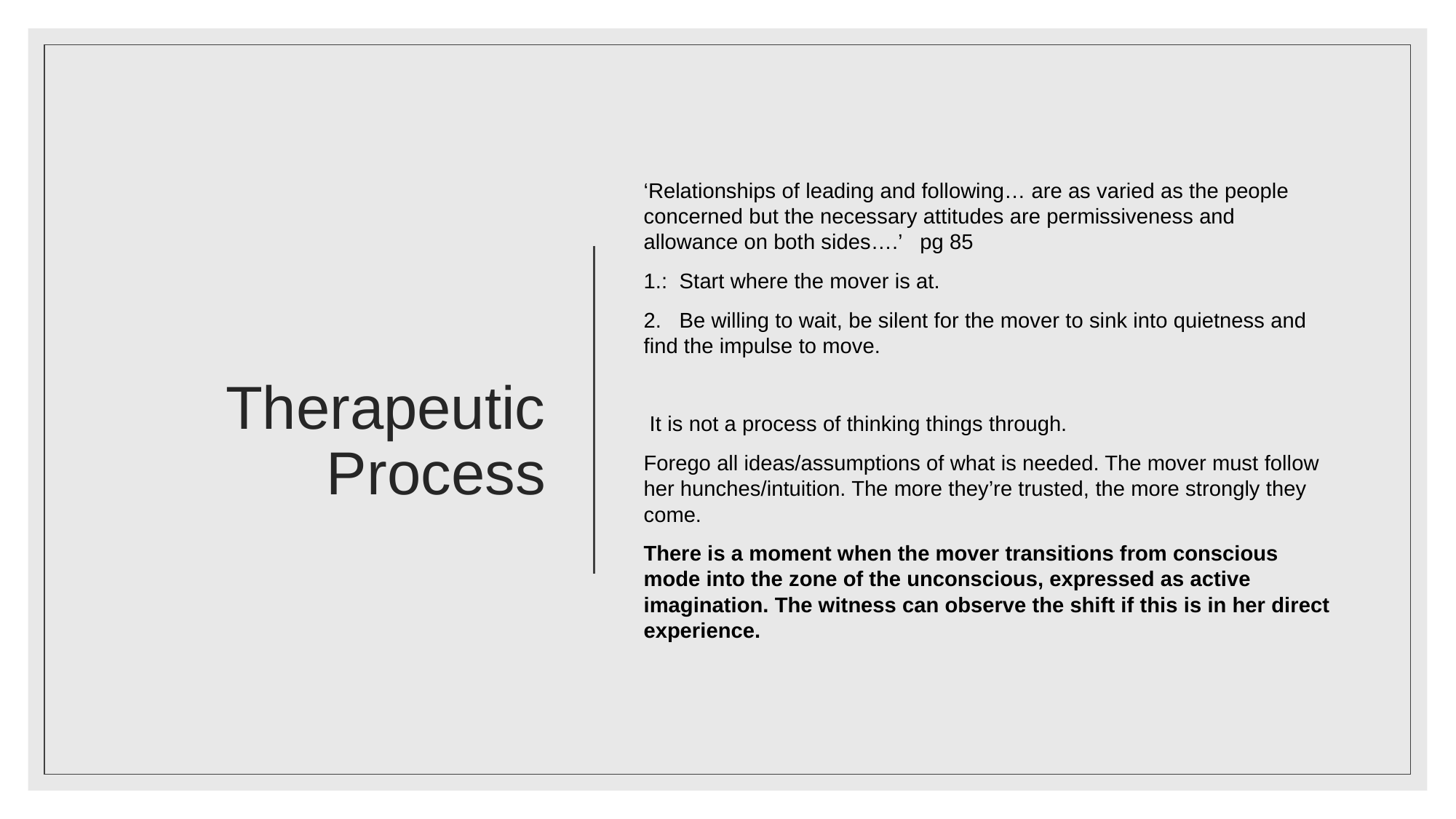

# Therapeutic Process

‘Relationships of leading and following… are as varied as the people concerned but the necessary attitudes are permissiveness and allowance on both sides….’   pg 85
1.:  Start where the mover is at.
2.   Be willing to wait, be silent for the mover to sink into quietness and find the impulse to move.

 It is not a process of thinking things through.
Forego all ideas/assumptions of what is needed. The mover must follow her hunches/intuition. The more they’re trusted, the more strongly they come.
There is a moment when the mover transitions from conscious mode into the zone of the unconscious, expressed as active imagination. The witness can observe the shift if this is in her direct experience.